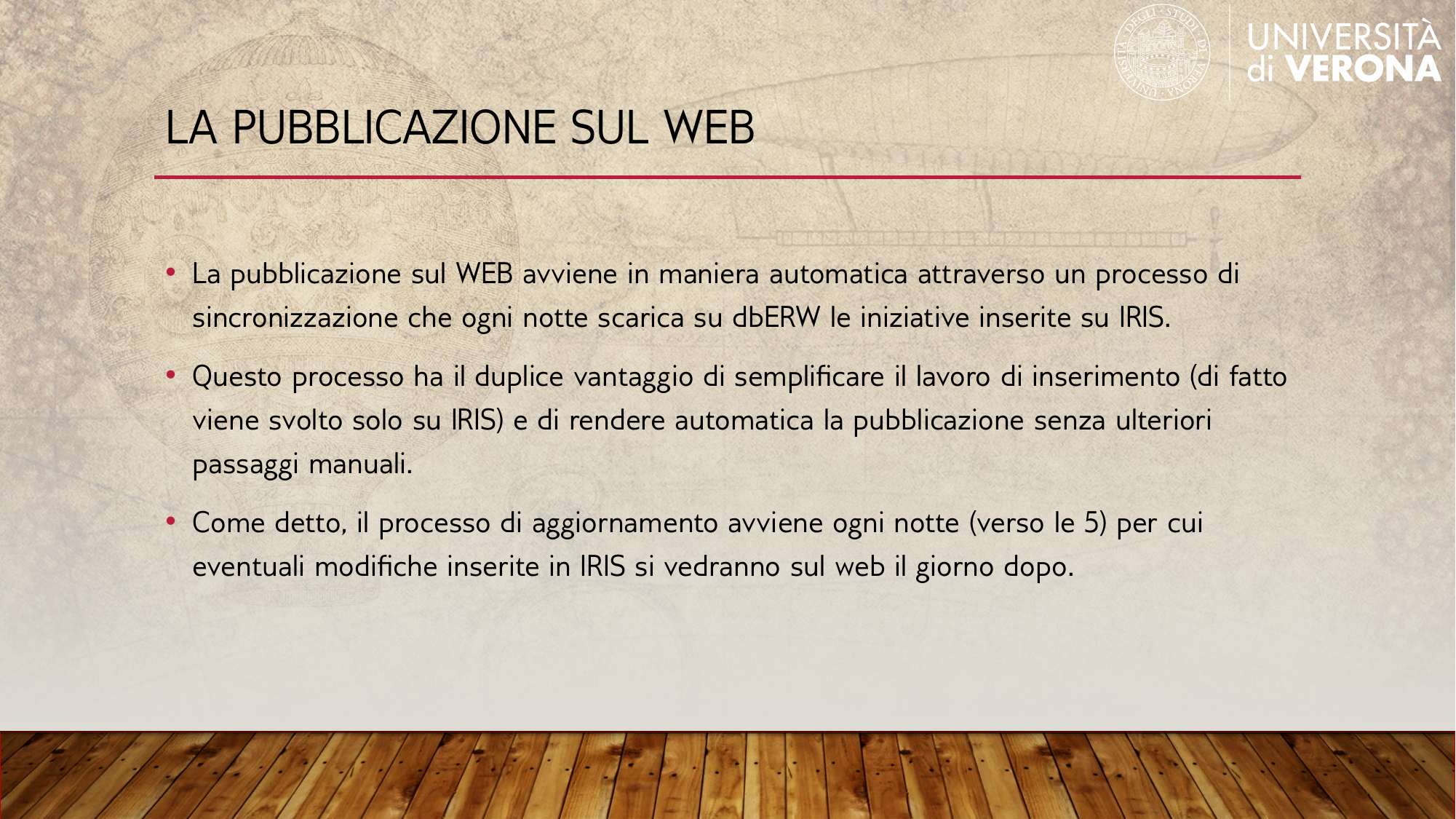

# La pubblicazione sul web
La pubblicazione sul WEB avviene in maniera automatica attraverso un processo di sincronizzazione che ogni notte scarica su dbERW le iniziative inserite su IRIS.
Questo processo ha il duplice vantaggio di semplificare il lavoro di inserimento (di fatto viene svolto solo su IRIS) e di rendere automatica la pubblicazione senza ulteriori passaggi manuali.
Come detto, il processo di aggiornamento avviene ogni notte (verso le 5) per cui eventuali modifiche inserite in IRIS si vedranno sul web il giorno dopo.